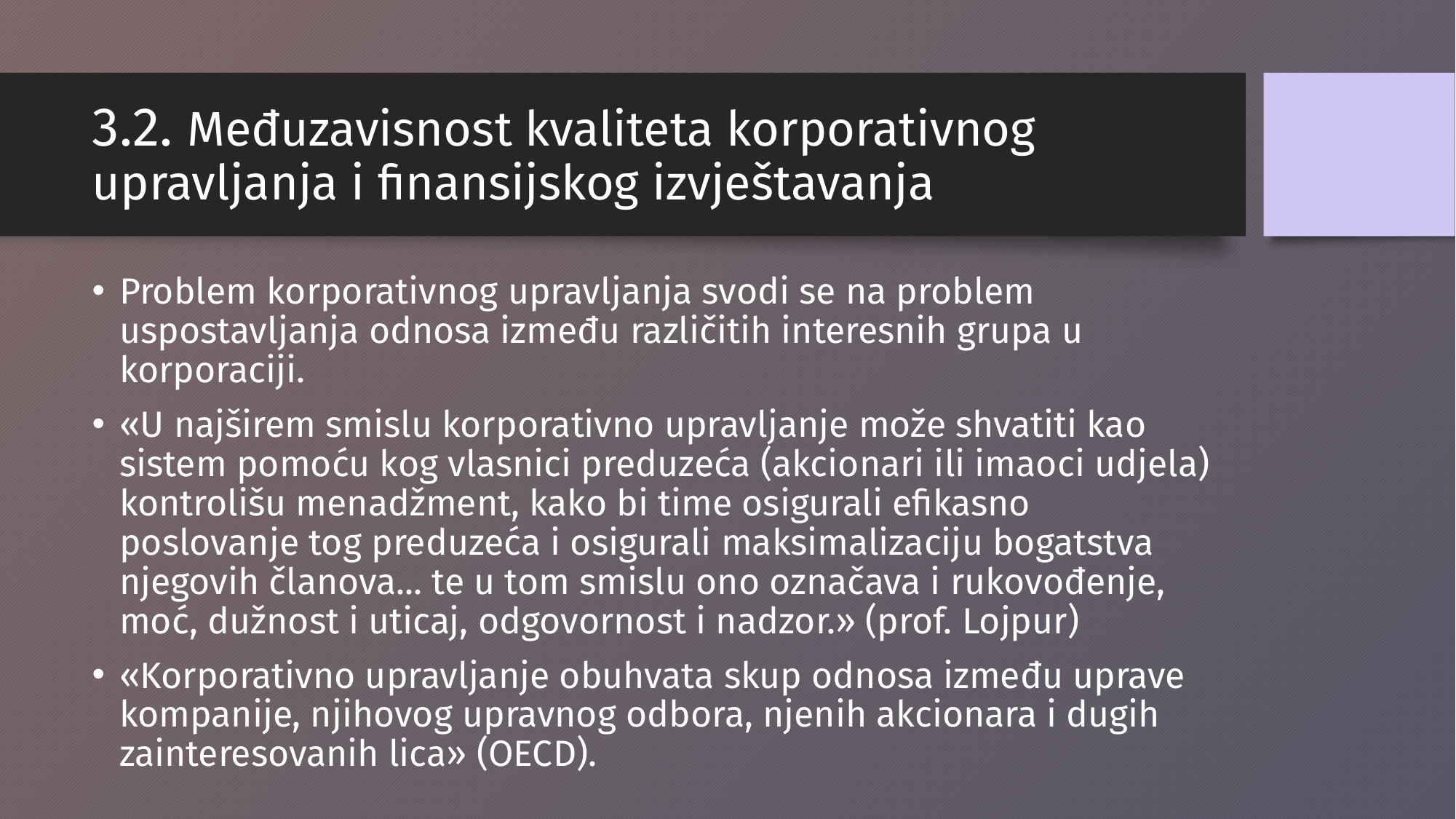

# 3.2. Međuzavisnost kvaliteta korporativnog upravljanja i finansijskog izvještavanja
Problem korporativnog upravljanja svodi se na problem uspostavljanja odnosa između različitih interesnih grupa u korporaciji.
«U najširem smislu korporativno upravljanje može shvatiti kao sistem pomoću kog vlasnici preduzeća (akcionari ili imaoci udjela) kontrolišu menadžment, kako bi time osigurali efikasno poslovanje tog preduzeća i osigurali maksimalizaciju bogatstva njegovih članova... te u tom smislu ono označava i rukovođenje, moć, dužnost i uticaj, odgovornost i nadzor.» (prof. Lojpur)
«Korporativno upravljanje obuhvata skup odnosa između uprave kompanije, njihovog upravnog odbora, njenih akcionara i dugih zainteresovanih lica» (OECD).